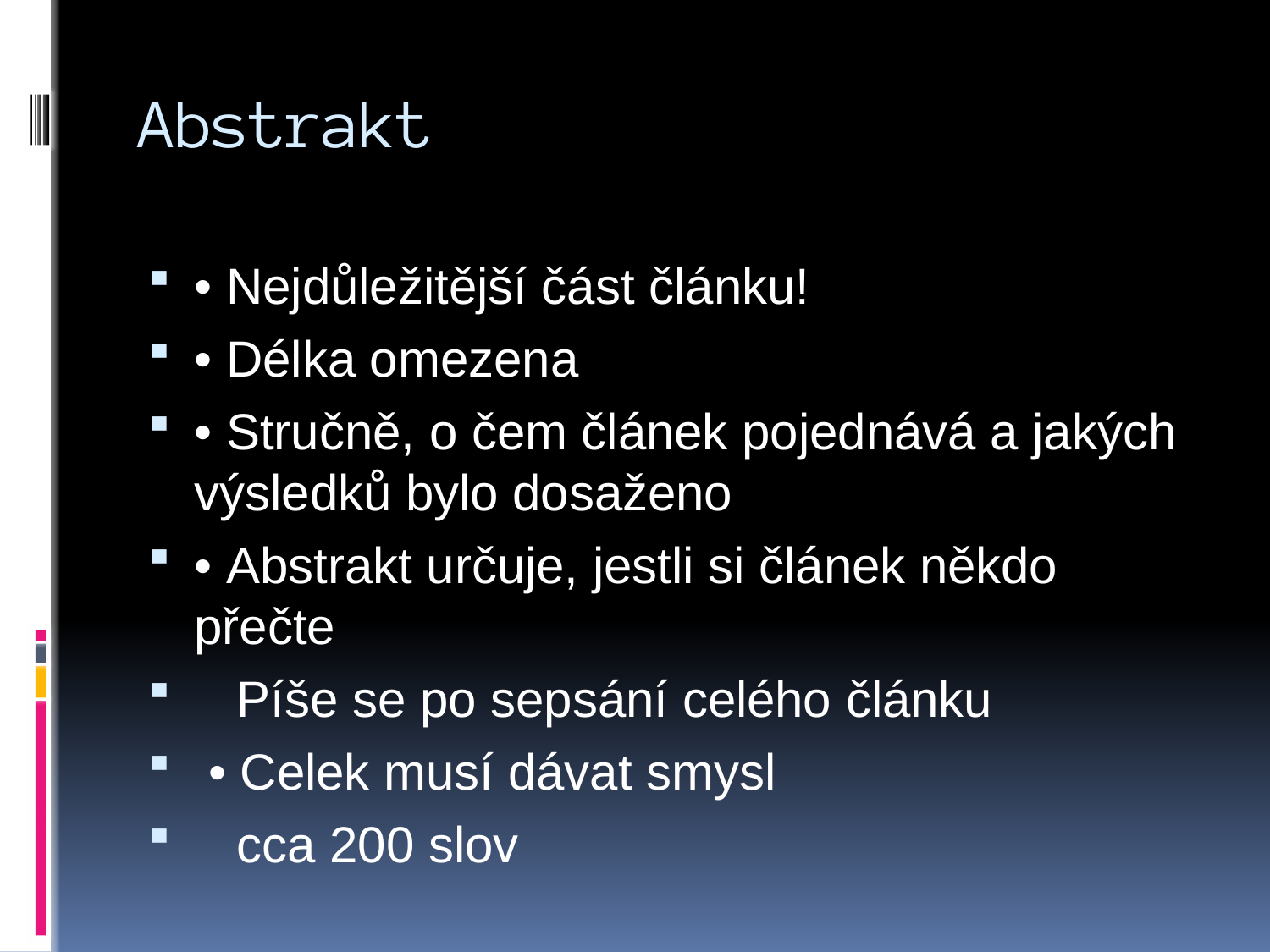

# Abstrakt
• Nejdůležitější část článku!
• Délka omezena
• Stručně, o čem článek pojednává a jakých výsledků bylo dosaženo
• Abstrakt určuje, jestli si článek někdo přečte
   Píše se po sepsání celého článku
 • Celek musí dávat smysl
   cca 200 slov